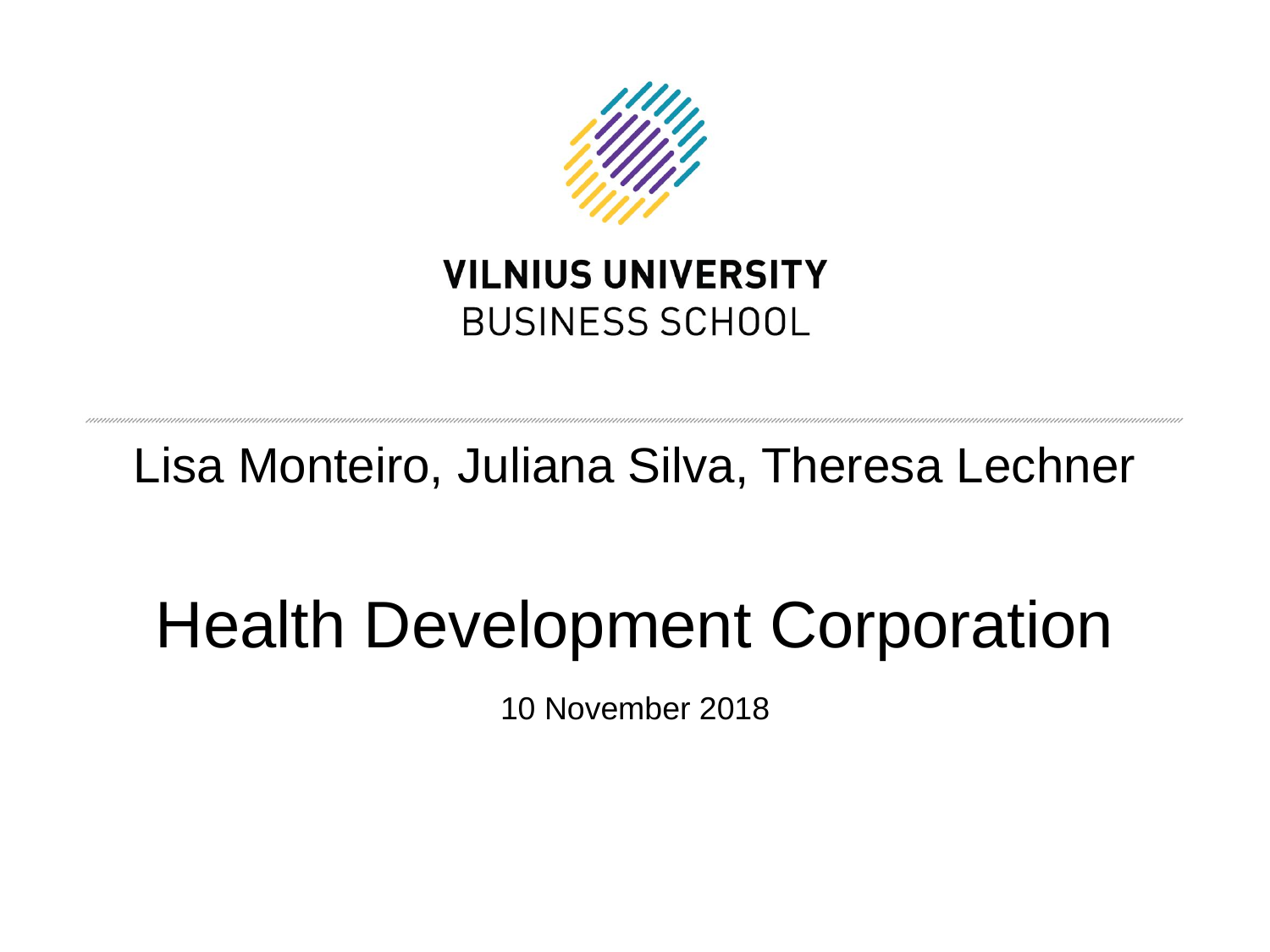

Lisa Monteiro, Juliana Silva, Theresa Lechner
# Health Development Corporation
10 November 2018